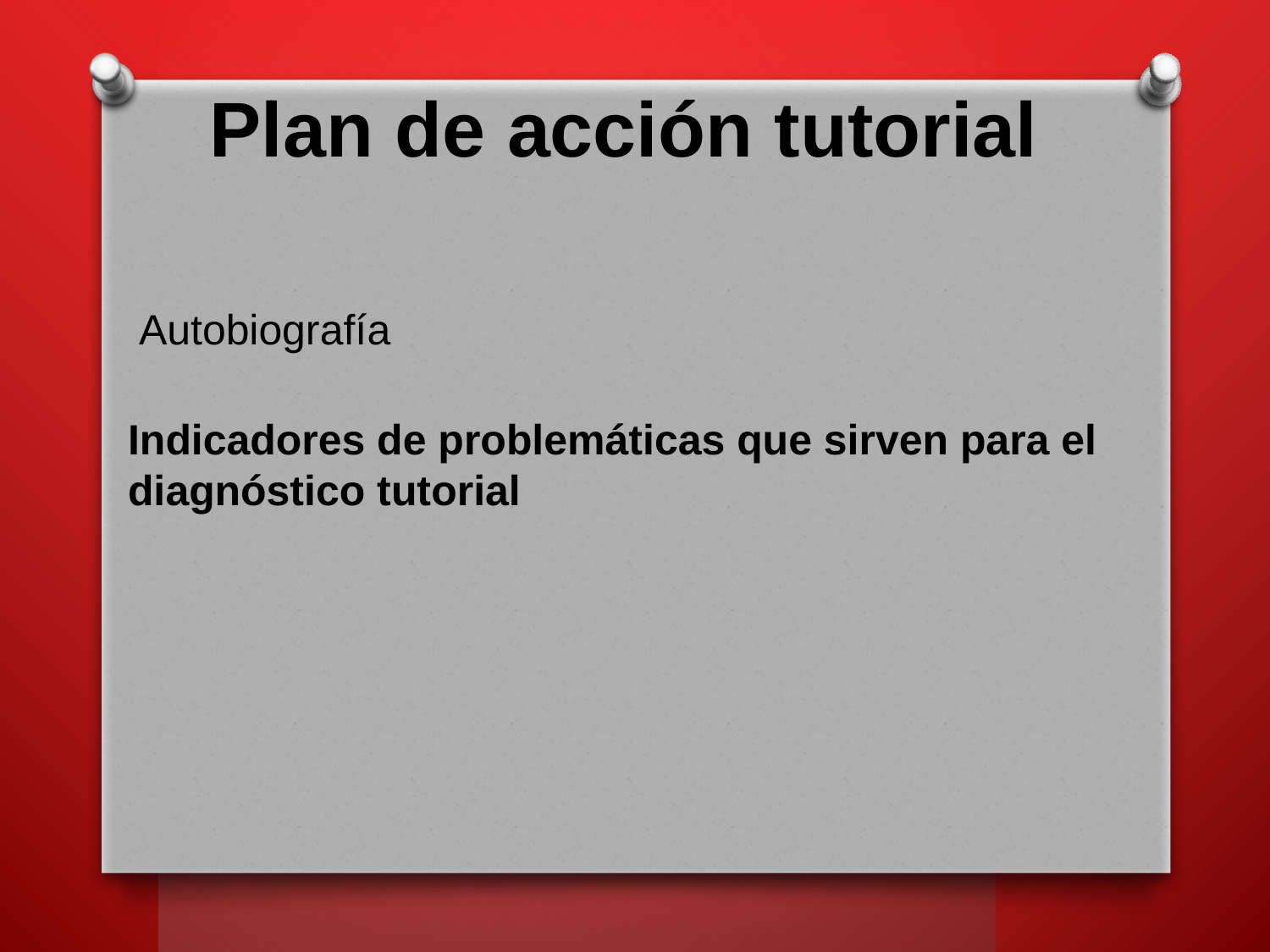

# Plan de acción tutorial
Autobiografía
Indicadores de problemáticas que sirven para el diagnóstico tutorial